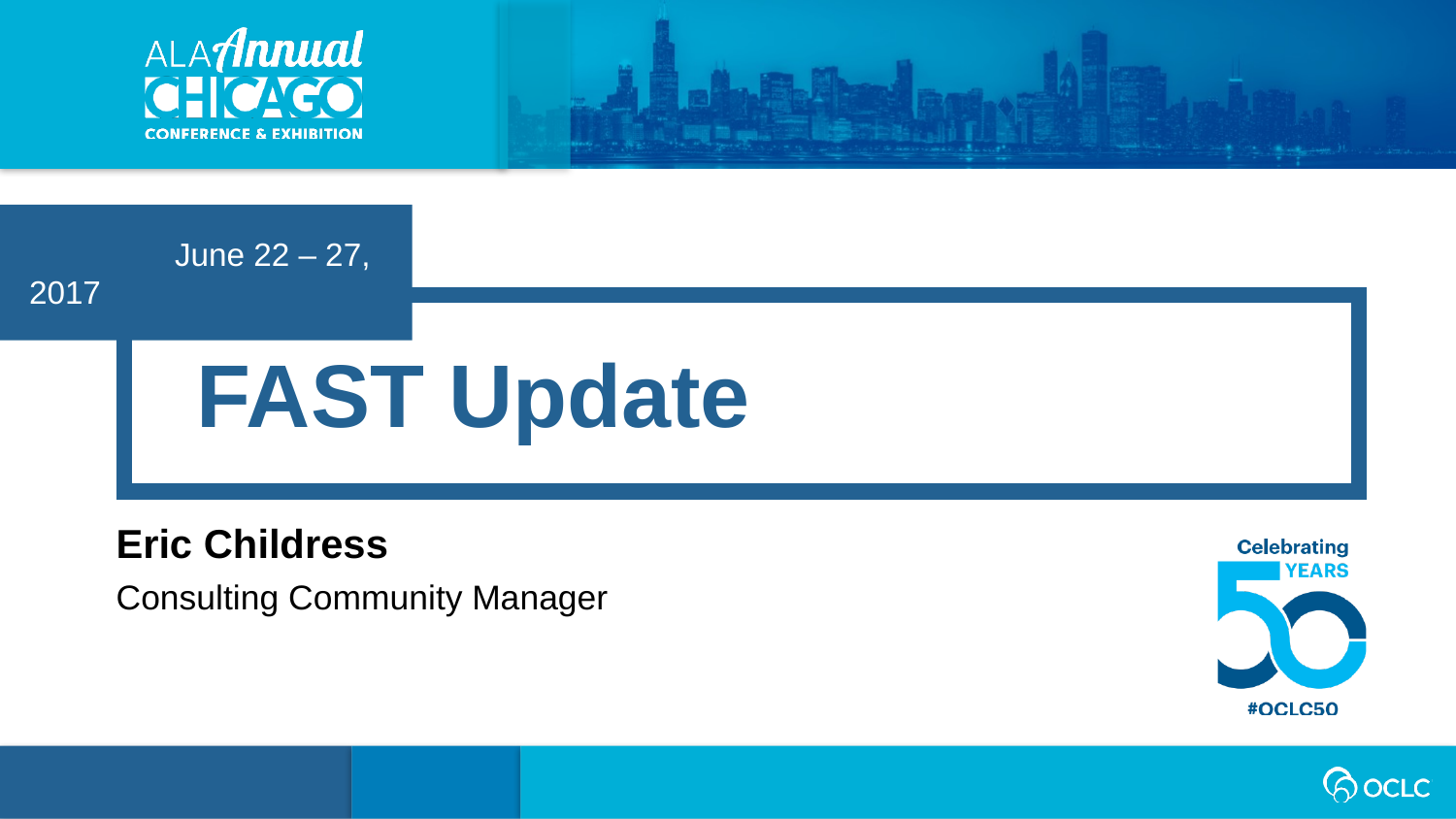

FAST Update
Eric Childress
Consulting Community Manager